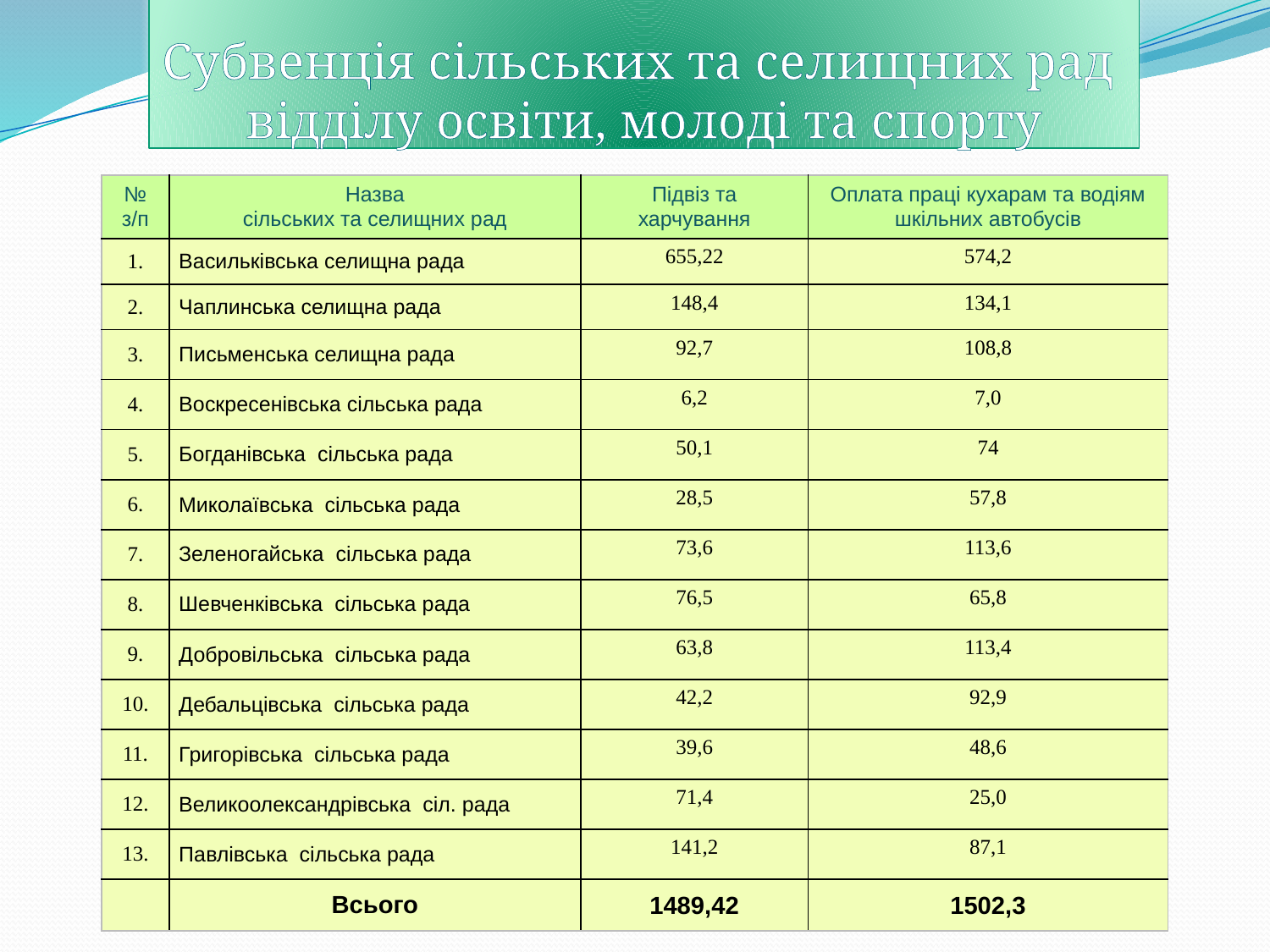

# Субвенція сільських та селищних рад відділу освіти, молоді та спорту
| № з/п | Назва сільських та селищних рад | Підвіз та харчування | Оплата праці кухарам та водіям шкільних автобусів |
| --- | --- | --- | --- |
| 1. | Васильківська селищна рада | 655,22 | 574,2 |
| 2. | Чаплинська селищна рада | 148,4 | 134,1 |
| 3. | Письменська селищна рада | 92,7 | 108,8 |
| 4. | Воскресенівська сільська рада | 6,2 | 7,0 |
| 5. | Богданівська сільська рада | 50,1 | 74 |
| 6. | Миколаївська сільська рада | 28,5 | 57,8 |
| 7. | Зеленогайська сільська рада | 73,6 | 113,6 |
| 8. | Шевченківська сільська рада | 76,5 | 65,8 |
| 9. | Добровільська сільська рада | 63,8 | 113,4 |
| 10. | Дебальцівська сільська рада | 42,2 | 92,9 |
| 11. | Григорівська сільська рада | 39,6 | 48,6 |
| 12. | Великоолександрівська сіл. рада | 71,4 | 25,0 |
| 13. | Павлівська сільська рада | 141,2 | 87,1 |
|  | Всього | 1489,42 | 1502,3 |